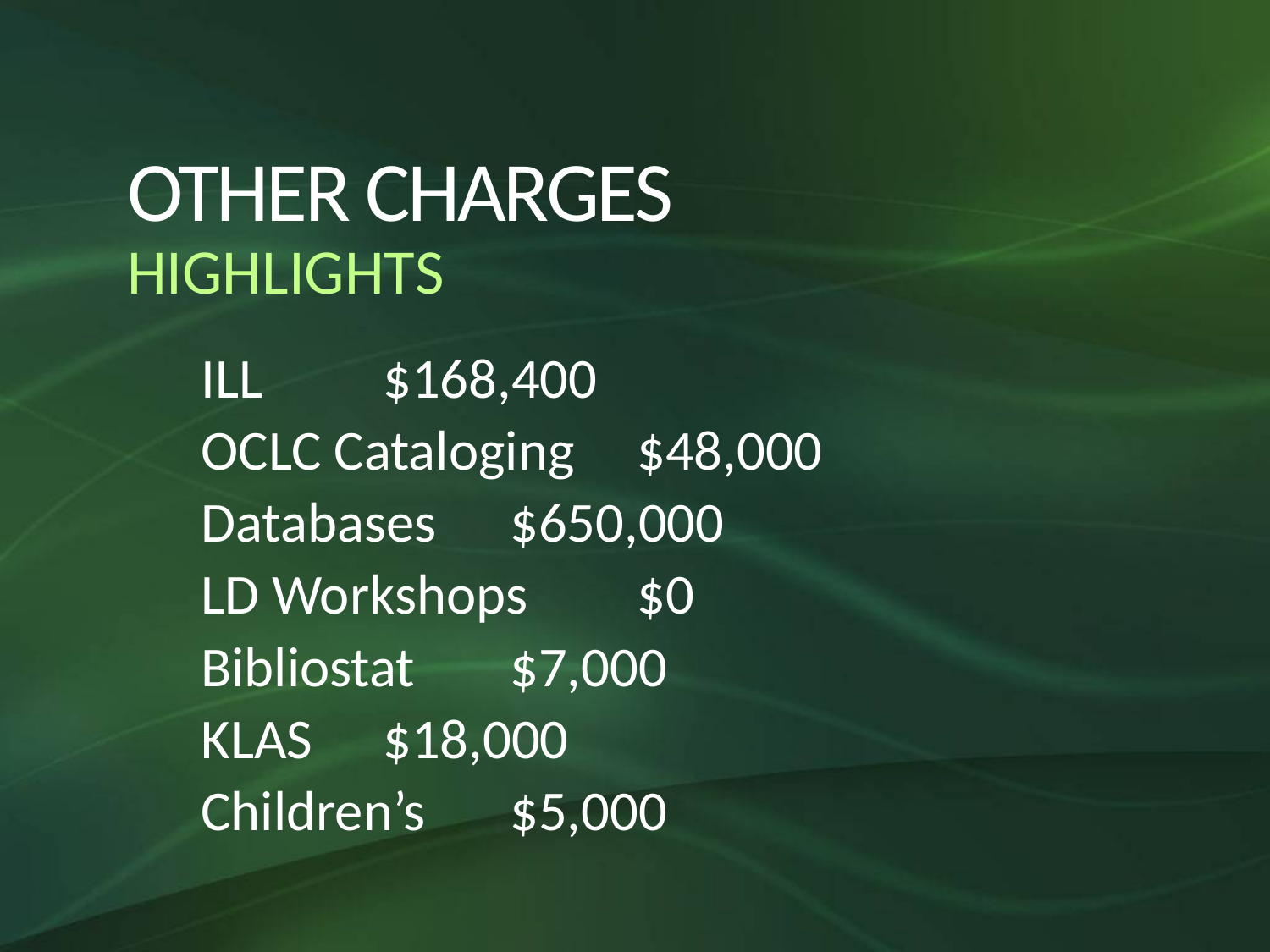

# OTHER CHARGES HIGHLIGHTS
ILL	$168,400
OCLC Cataloging 	$48,000
Databases	$650,000
LD Workshops	$0
Bibliostat	$7,000
KLAS	$18,000
Children’s	$5,000